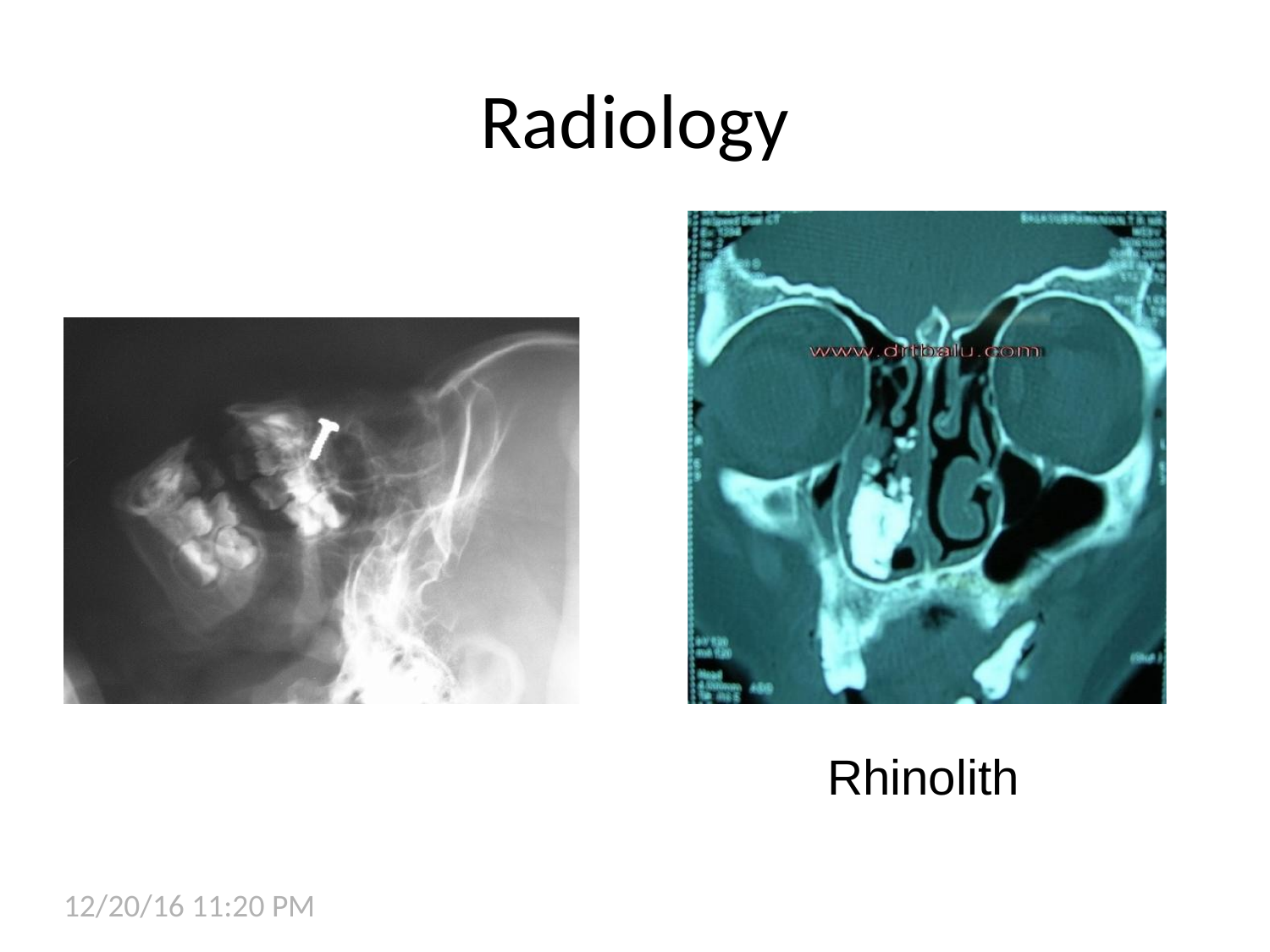

# Radiology

Rhinolith
12/20/16 11:20 PM
45